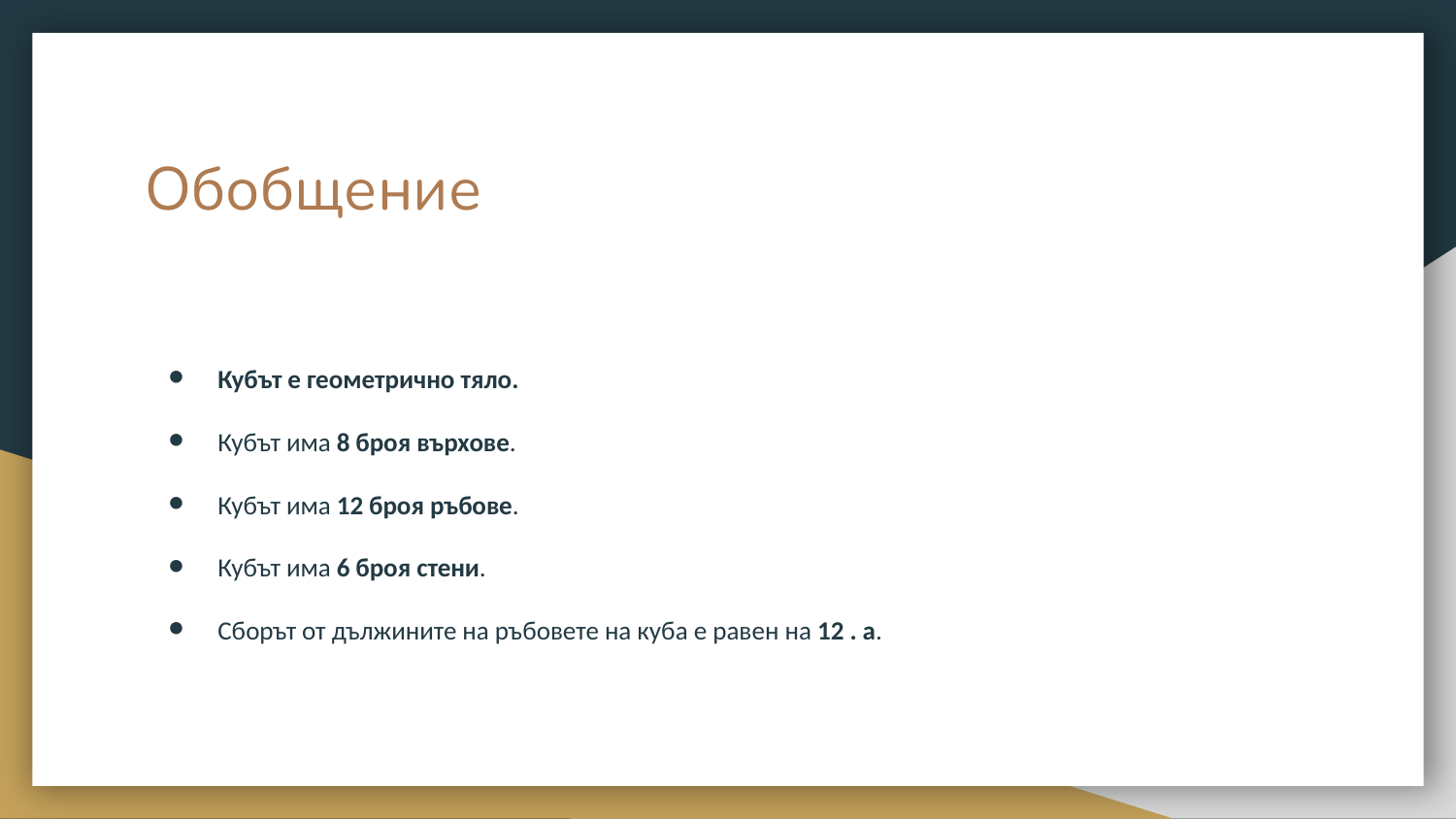

# Обобщение
Кубът е геометрично тяло.
Кубът има 8 броя върхове.
Кубът има 12 броя ръбове.
Кубът има 6 броя стени.
Сборът от дължините на ръбовете на куба е равен на 12 . а.